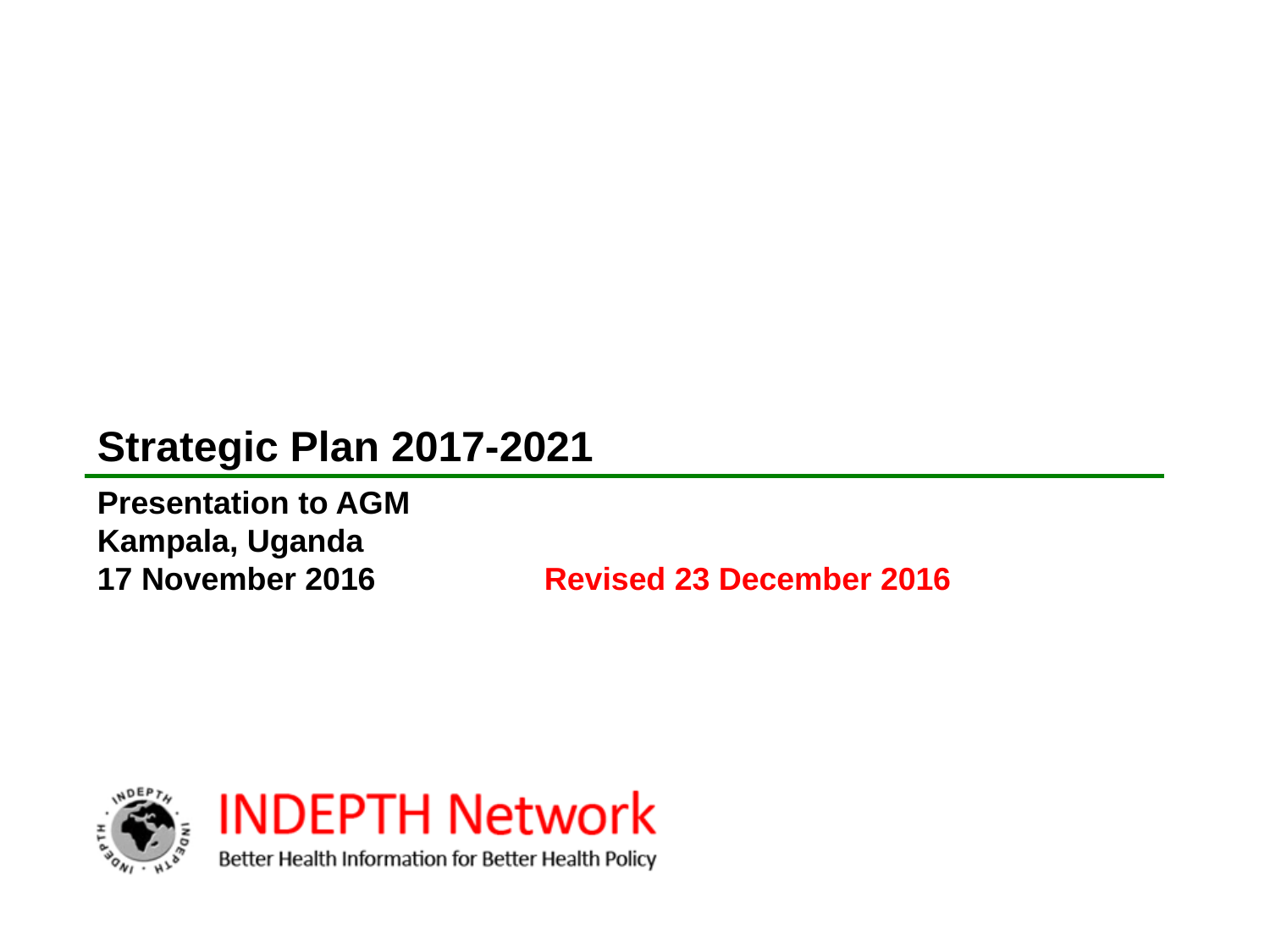

# Strategic Plan 2017-2021
Presentation to AGM
Kampala, Uganda
17 November 2016                   Revised 23 December 2016